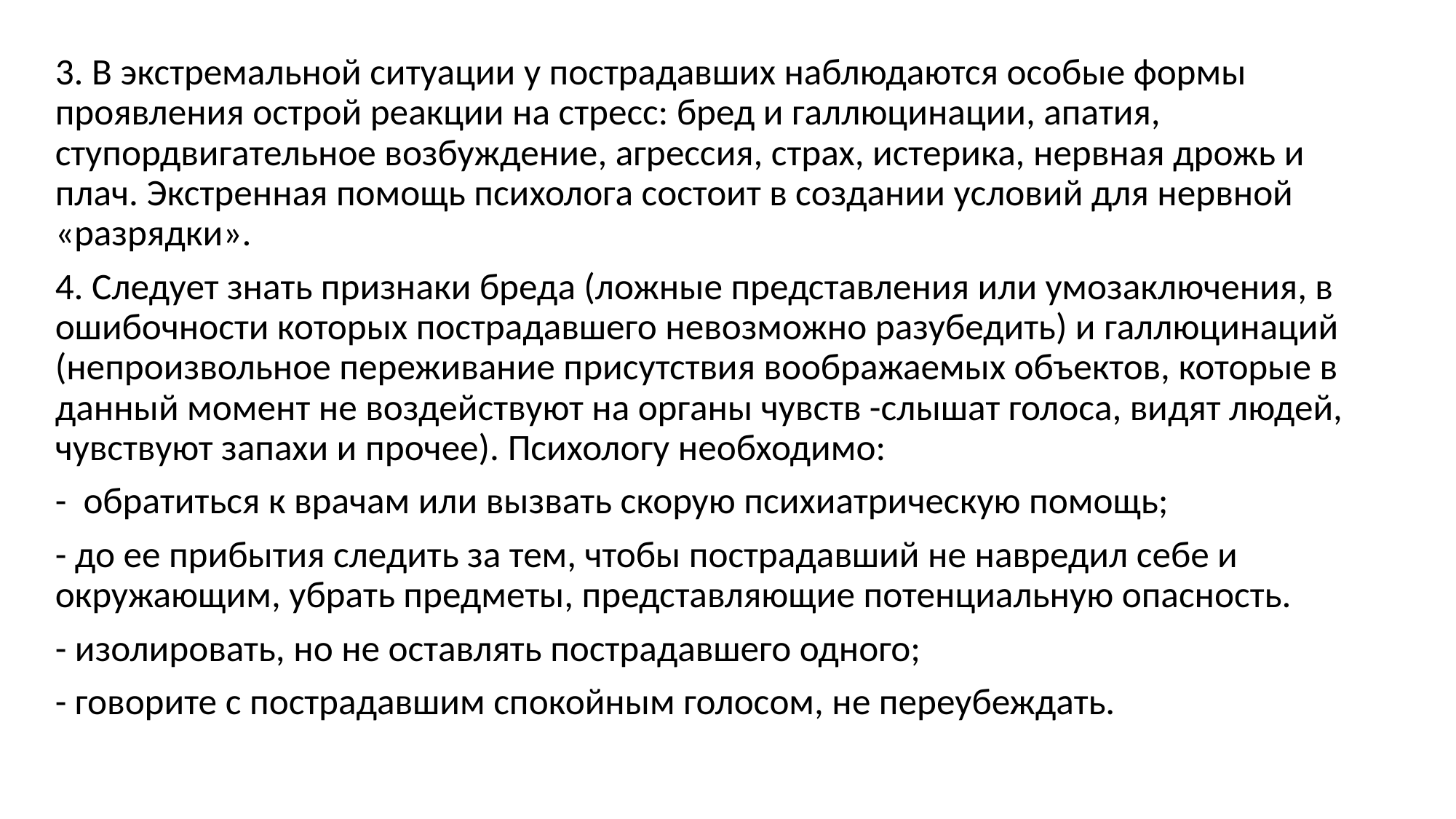

3. В экстремальной ситуации у пострадавших наблюдаются особые формы проявления острой реакции на стресс: бред и галлюцинации, апатия, ступордвигательное возбуждение, агрессия, страх, истерика, нервная дрожь и плач. Экстренная помощь психолога состоит в создании условий для нервной «разрядки».
4. Следует знать признаки бреда (ложные представления или умозаключения, в ошибочности которых пострадавшего невозможно разубедить) и галлюцинаций (непроизвольное переживание присутствия воображаемых объектов, которые в данный момент не воздействуют на органы чувств -слышат голоса, видят людей, чувствуют запахи и прочее). Психологу необходимо:
-  обратиться к врачам или вызвать скорую психиатрическую помощь;
- до ее прибытия следить за тем, чтобы пострадавший не навредил себе и окружающим, убрать предметы, представляющие потенциальную опасность.
- изолировать, но не оставлять пострадавшего одного;
- говорите с пострадавшим спокойным голосом, не переубеждать.